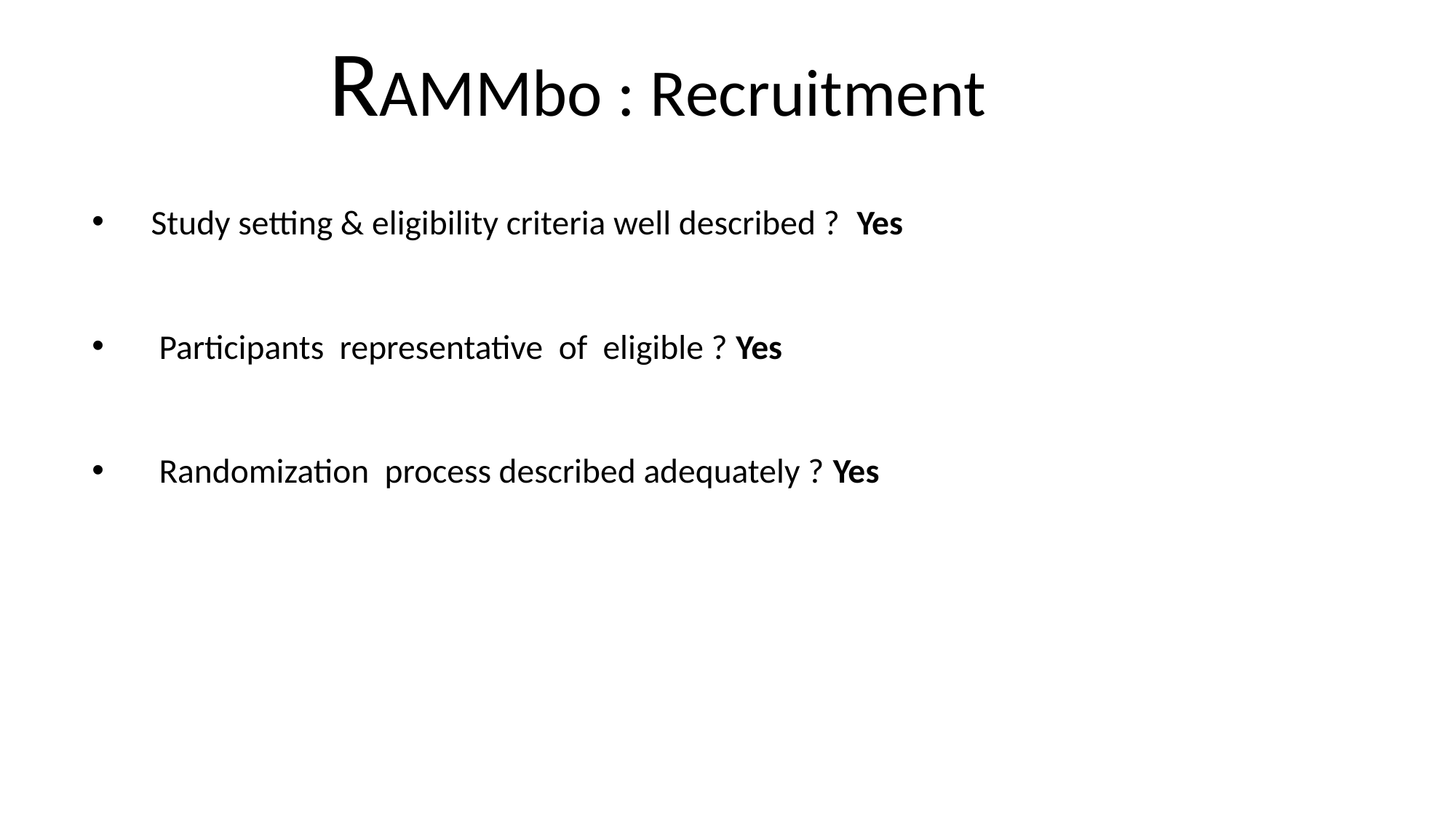

# RAMMbo : Recruitment

      Study setting & eligibility criteria well described ?  Yes

       Participants  representative  of  eligible ? Yes

       Randomization  process described adequately ? Yes

P
22